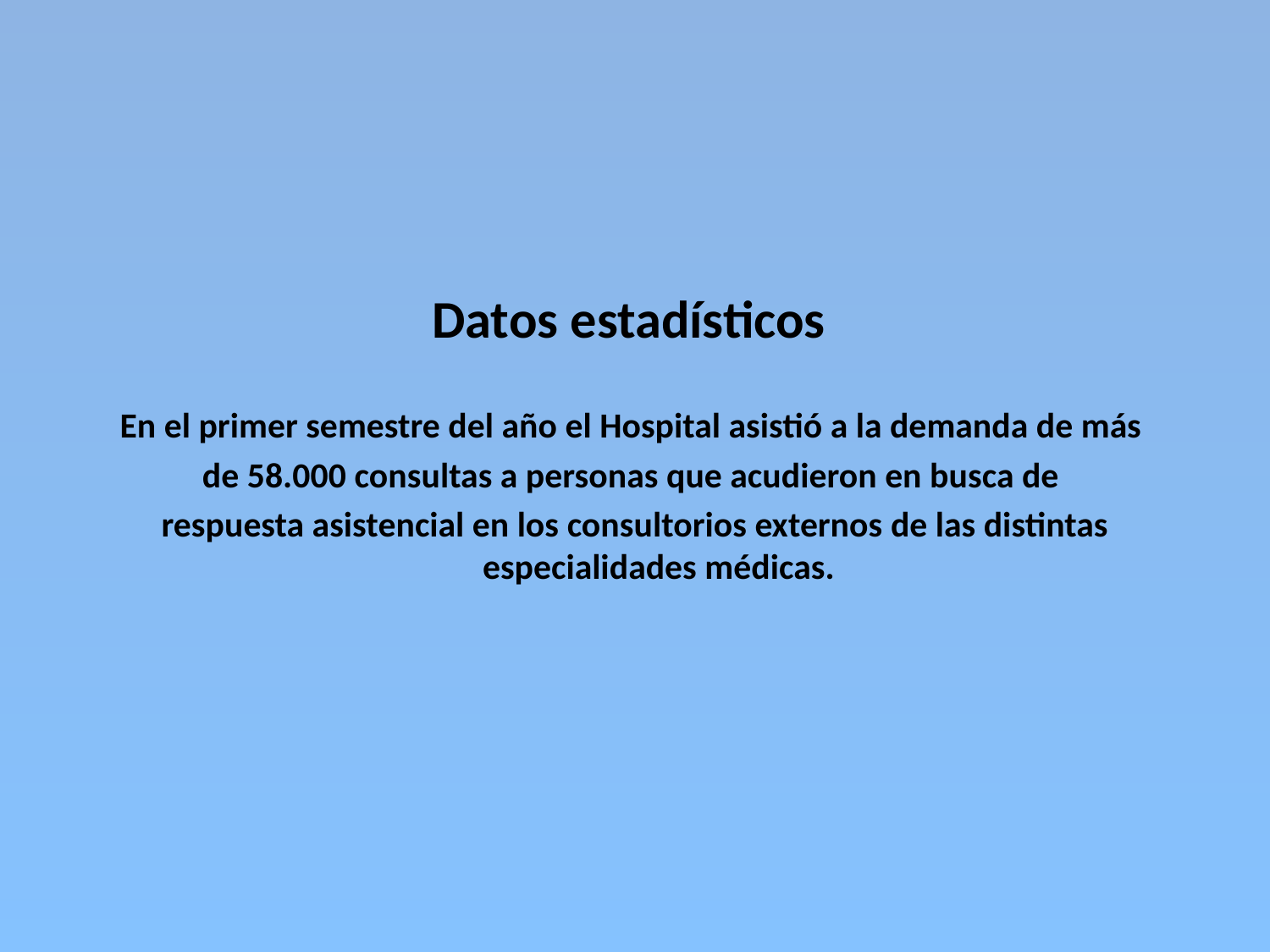

# Datos estadísticos
En el primer semestre del año el Hospital asistió a la demanda de más
de 58.000 consultas a personas que acudieron en busca de
respuesta asistencial en los consultorios externos de las distintas especialidades médicas.